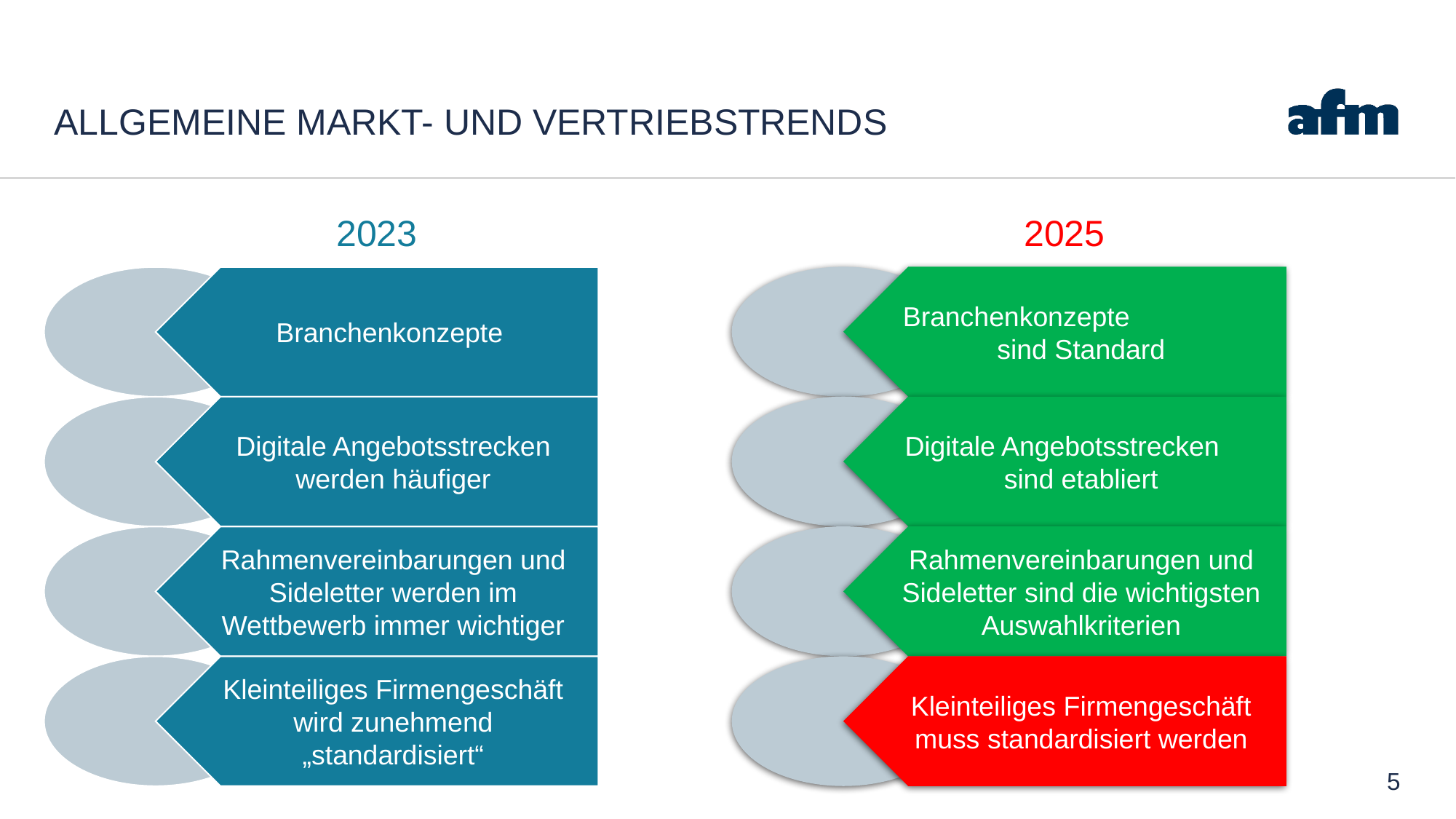

# Allgemeine Markt- und Vertriebstrends
2023
2025
Branchenkonzepte                  sind Standard
Digitale Angebotsstrecken      sind etabliert
Rahmenvereinbarungen und Sideletter sind die wichtigsten Auswahlkriterien
Kleinteiliges Firmengeschäft muss standardisiert werden
Branchenkonzepte
Digitale Angebotsstrecken werden häufiger
Rahmenvereinbarungen und Sideletter werden im Wettbewerb immer wichtiger
Kleinteiliges Firmengeschäft wird zunehmend „standardisiert“
5